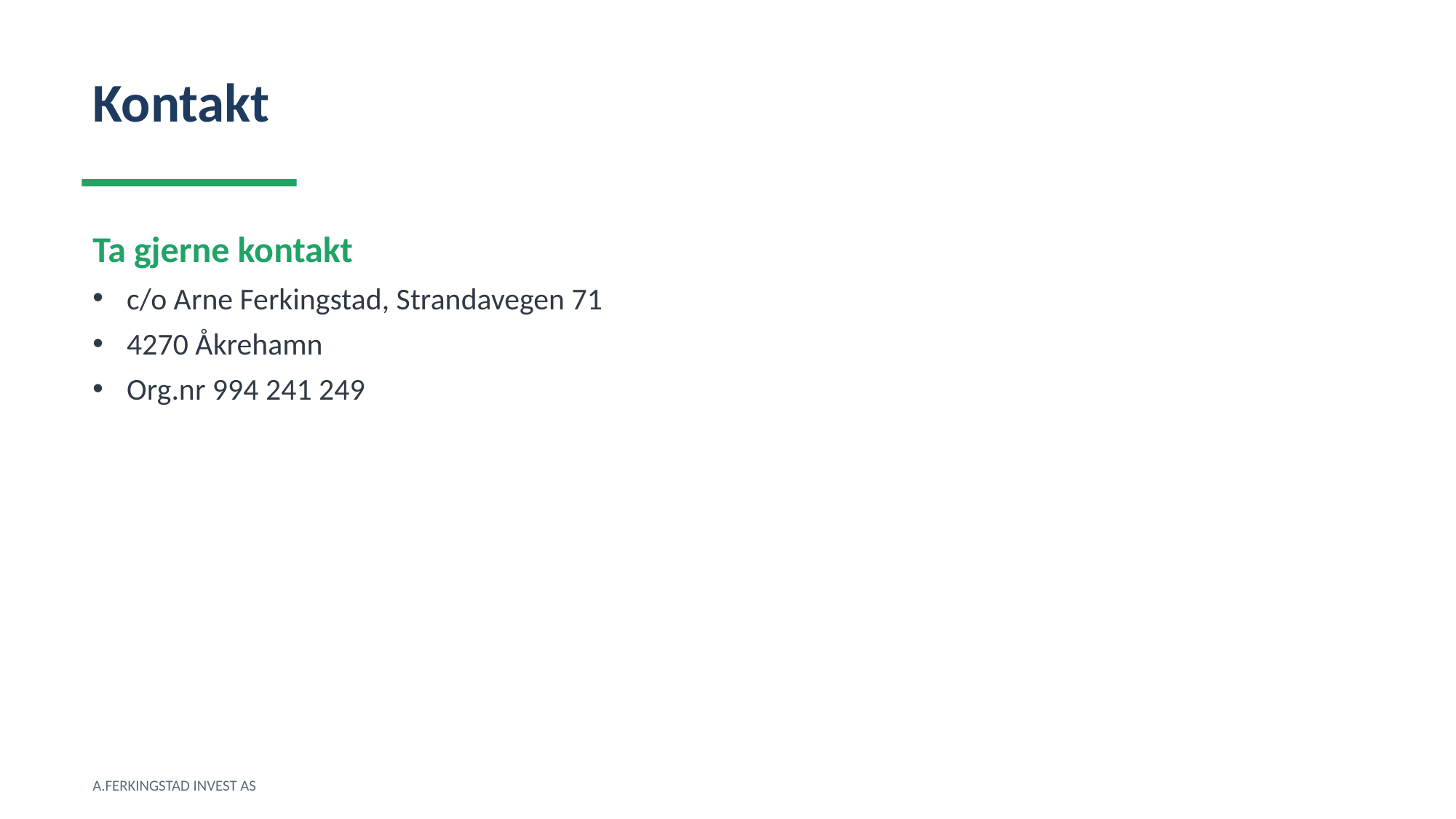

Kontakt

Ta gjerne kontakt
c/o Arne Ferkingstad, Strandavegen 71
4270 Åkrehamn
Org.nr 994 241 249
A.FERKINGSTAD INVEST AS